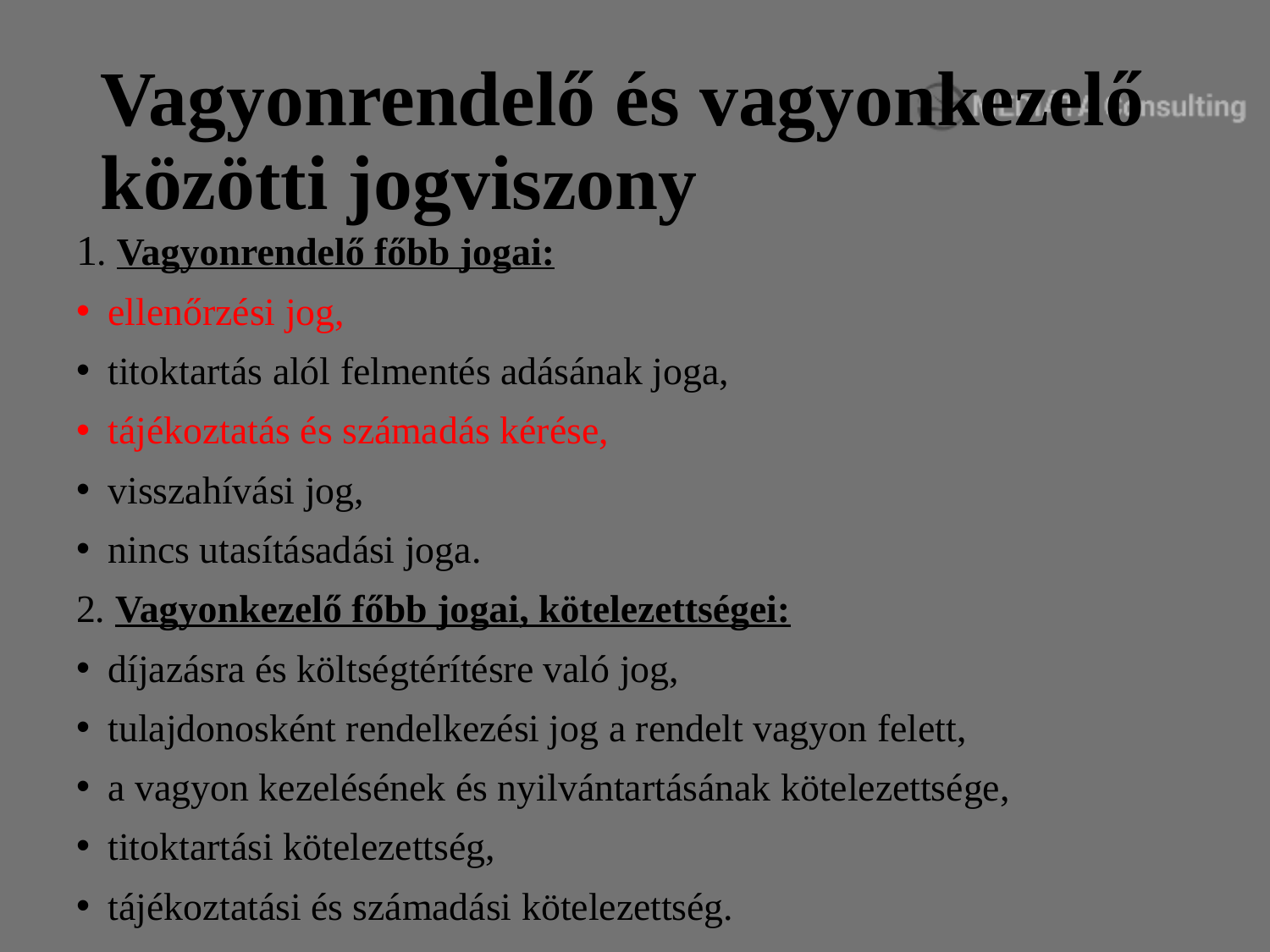

# Vagyonrendelő és vagyonkezelő közötti jogviszony
1. Vagyonrendelő főbb jogai:
ellenőrzési jog,
titoktartás alól felmentés adásának joga,
tájékoztatás és számadás kérése,
visszahívási jog,
nincs utasításadási joga.
2. Vagyonkezelő főbb jogai, kötelezettségei:
díjazásra és költségtérítésre való jog,
tulajdonosként rendelkezési jog a rendelt vagyon felett,
a vagyon kezelésének és nyilvántartásának kötelezettsége,
titoktartási kötelezettség,
tájékoztatási és számadási kötelezettség.